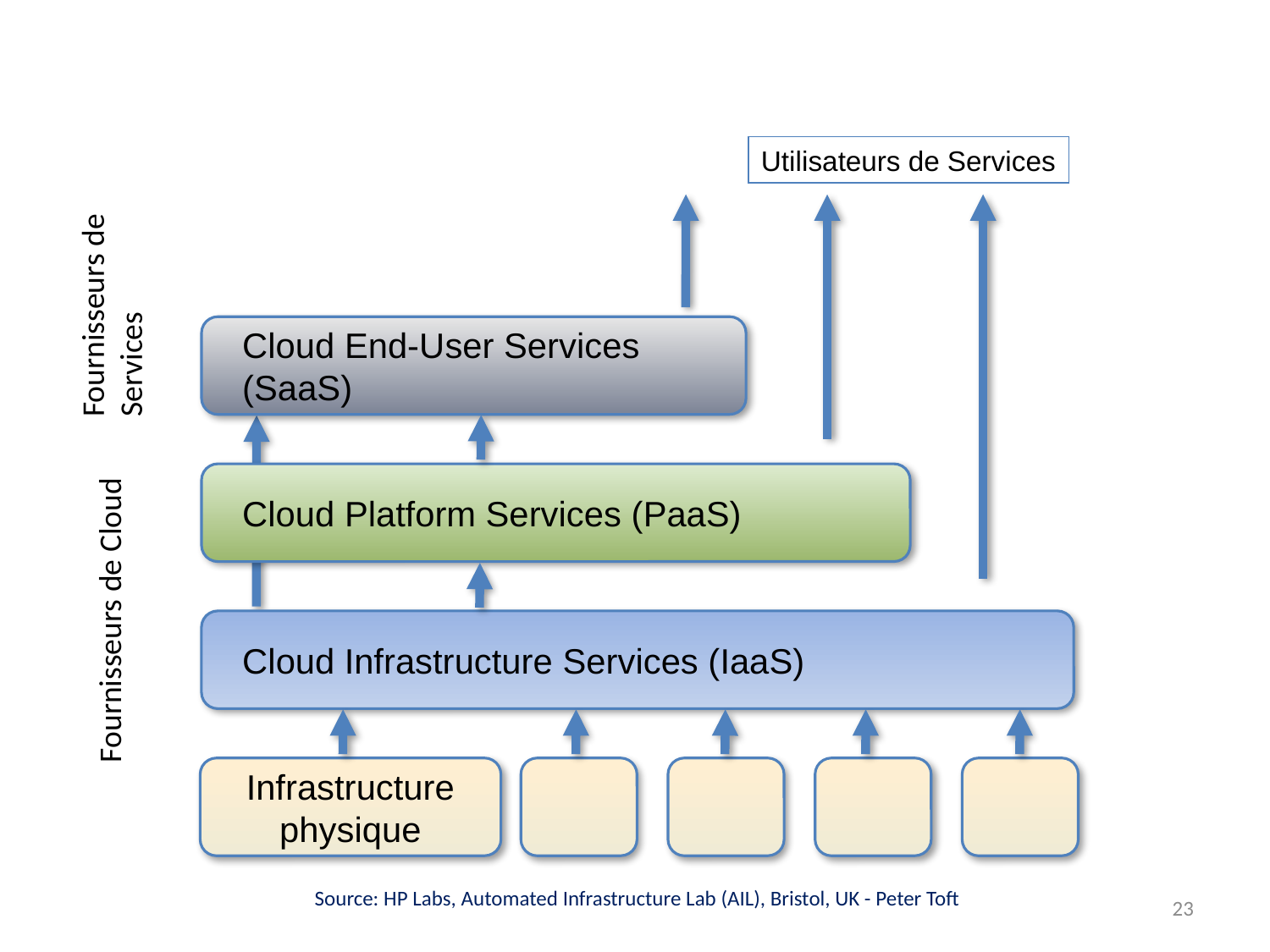

Utilisateurs de Services
Fournisseurs de
Services
Cloud End-User Services (SaaS)
Cloud Platform Services (PaaS)
Fournisseurs de Cloud
Cloud Infrastructure Services (IaaS)
Infrastructure physique

Source: HP Labs, Automated Infrastructure Lab (AIL), Bristol, UK - Peter Toft
23